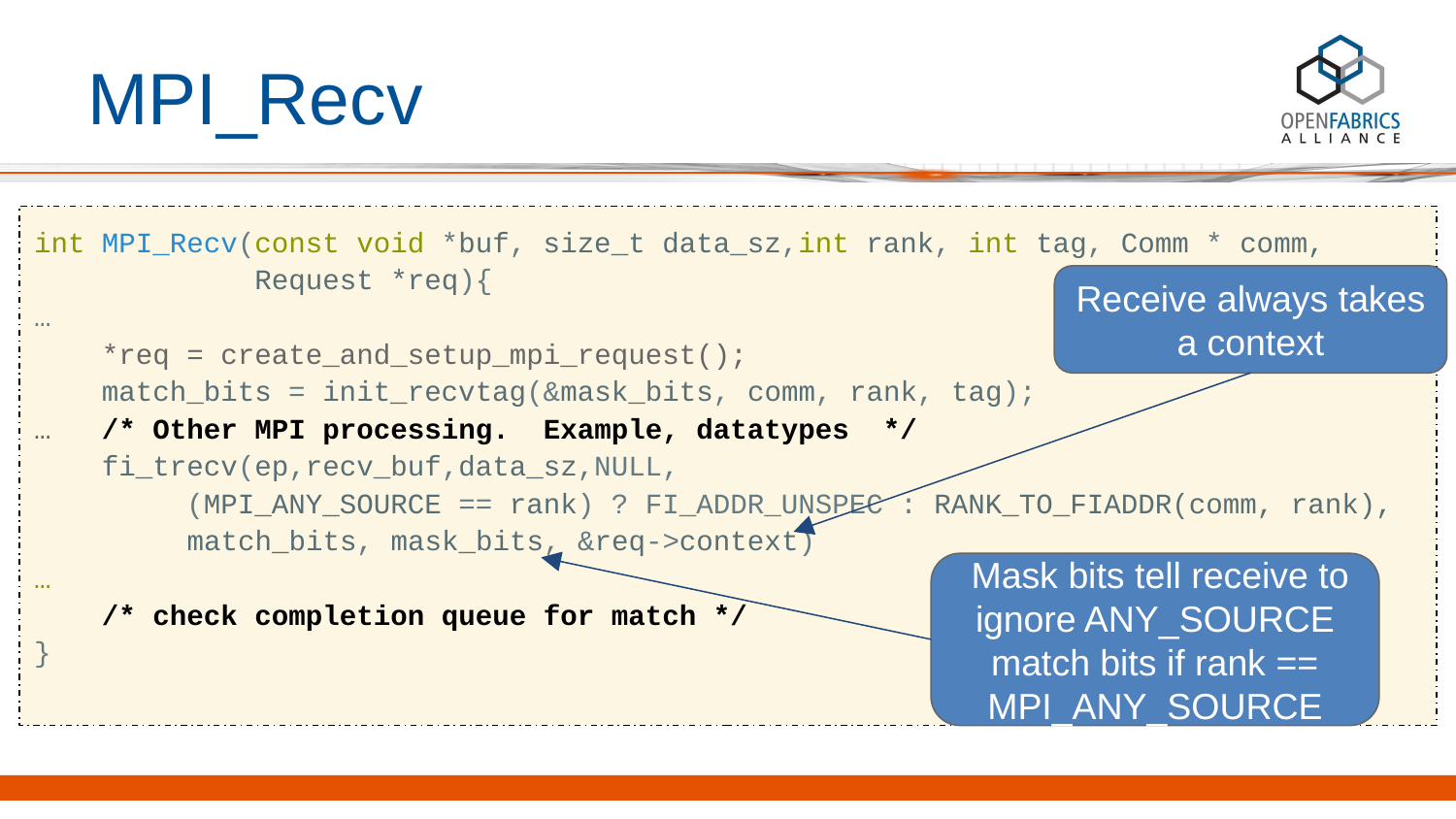

# MPI_Recv
int MPI_Recv(const void *buf, size_t data_sz,int rank, int tag, Comm * comm,
             Request *req){
…
    *req = create_and_setup_mpi_request();
    match_bits = init_recvtag(&mask_bits, comm, rank, tag);
…   /* Other MPI processing.  Example, datatypes  */
    fi_trecv(ep,recv_buf,data_sz,NULL,
         (MPI_ANY_SOURCE == rank) ? FI_ADDR_UNSPEC : RANK_TO_FIADDR(comm, rank),
         match_bits, mask_bits, &req->context)
…
    /* check completion queue for match */
}

Receive always takes a context
 Mask bits tell receive to ignore ANY_SOURCE match bits if rank == MPI_ANY_SOURCE